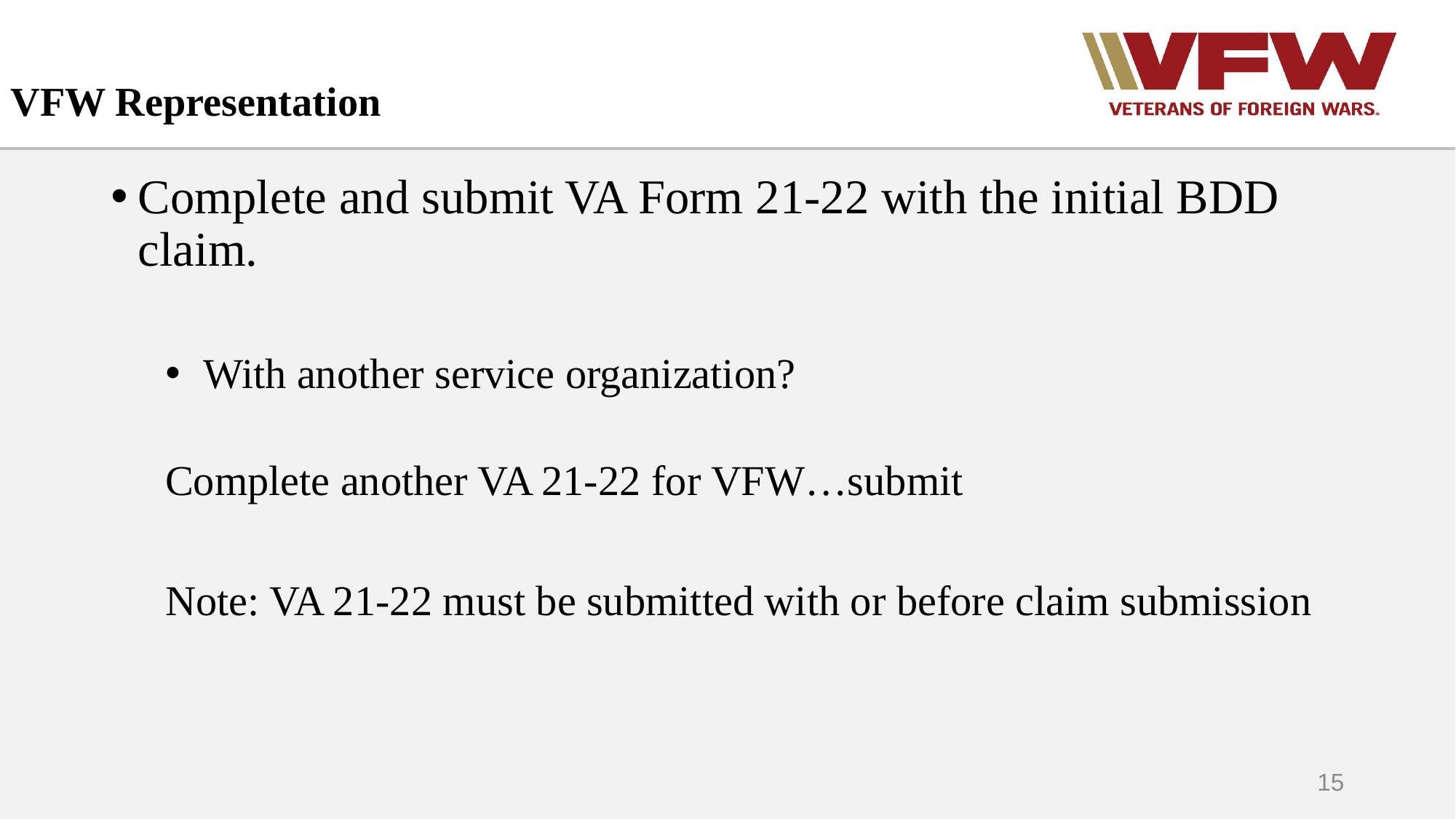

# VFW Representation
Complete and submit VA Form 21-22 with the initial BDD claim.

 With another service organization?

Complete another VA 21-22 for VFW…submit

Note: VA 21-22 must be submitted with or before claim submission

15